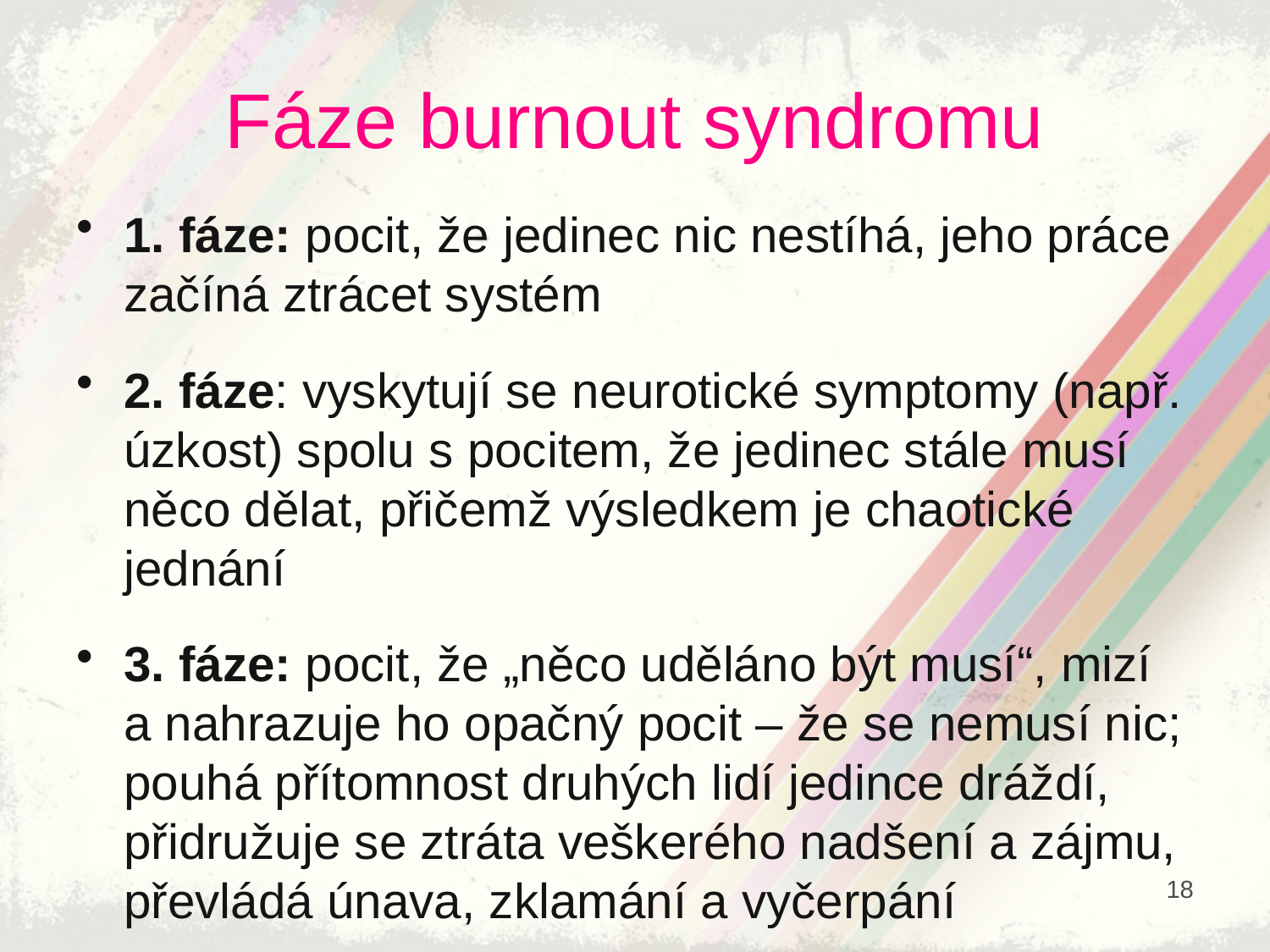

# Fáze burnout syndromu
1. fáze: pocit, že jedinec nic nestíhá, jeho práce začíná ztrácet systém

2. fáze: vyskytují se neurotické symptomy (např. úzkost) spolu s pocitem, že jedinec stále musí něco dělat, přičemž výsledkem je chaotické jednání

3. fáze: pocit, že „něco uděláno být musí“, mizí a nahrazuje ho opačný pocit – že se nemusí nic; pouhá přítomnost druhých lidí jedince dráždí, přidružuje se ztráta veškerého nadšení a zájmu, převládá únava, zklamání a vyčerpání

18